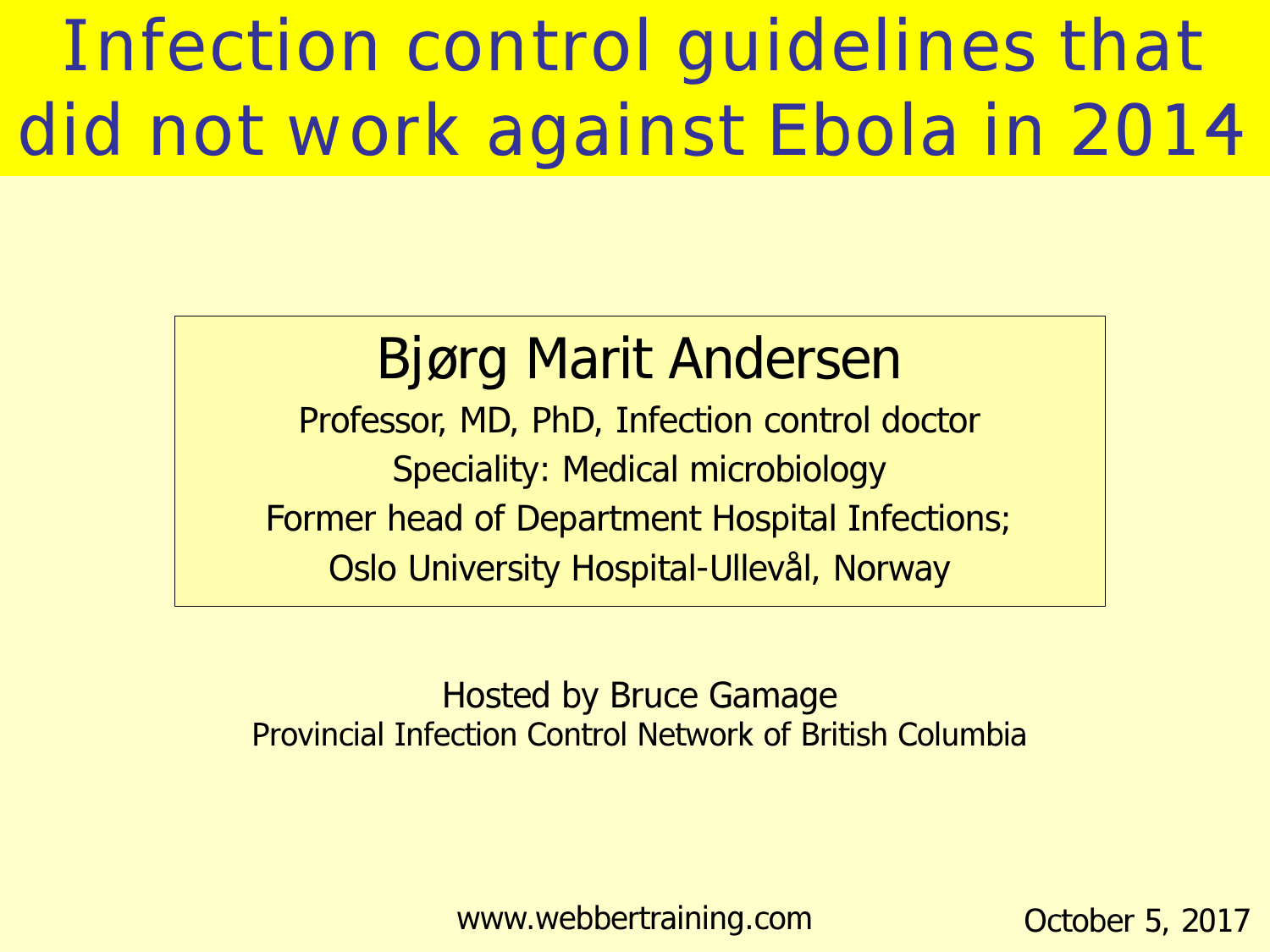

Infection control guidelines that did not work against Ebola in 2014
Bjørg Marit Andersen
Professor, MD, PhD, Infection control doctor
Speciality: Medical microbiology
Former head of Department Hospital Infections;
 Oslo University Hospital-Ullevål, Norway
Hosted by Bruce Gamage
Provincial Infection Control Network of British Columbia
www.webbertraining.com
October 5, 2017